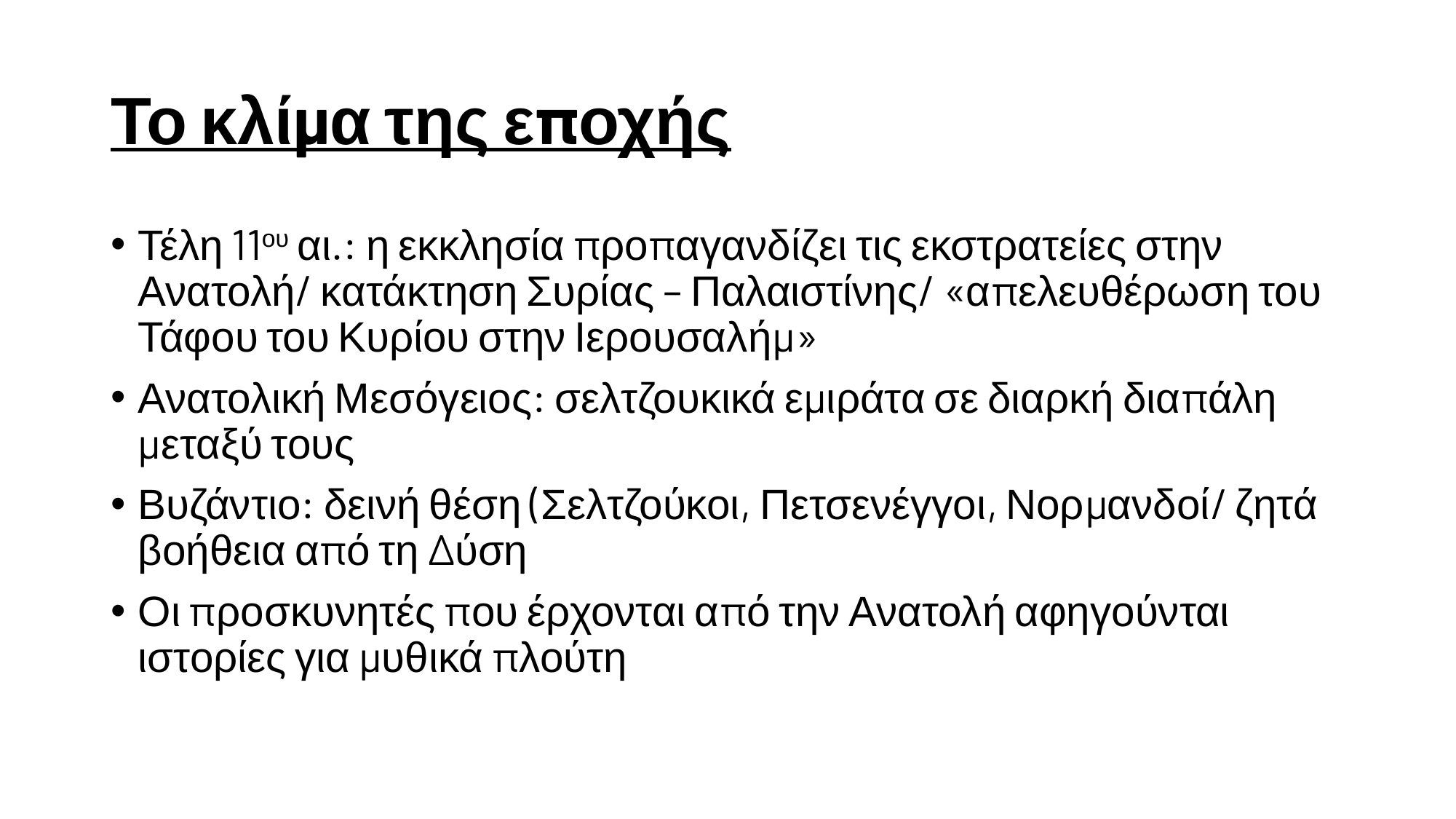

# Το κλίμα της εποχής
Τέλη 11ου αι.: η εκκλησία προπαγανδίζει τις εκστρατείες στην Ανατολή/ κατάκτηση Συρίας – Παλαιστίνης/ «απελευθέρωση του Τάφου του Κυρίου στην Ιερουσαλήμ»
Ανατολική Μεσόγειος: σελτζουκικά εμιράτα σε διαρκή διαπάλη μεταξύ τους
Βυζάντιο: δεινή θέση (Σελτζούκοι, Πετσενέγγοι, Νορμανδοί/ ζητά βοήθεια από τη Δύση
Οι προσκυνητές που έρχονται από την Ανατολή αφηγούνται ιστορίες για μυθικά πλούτη